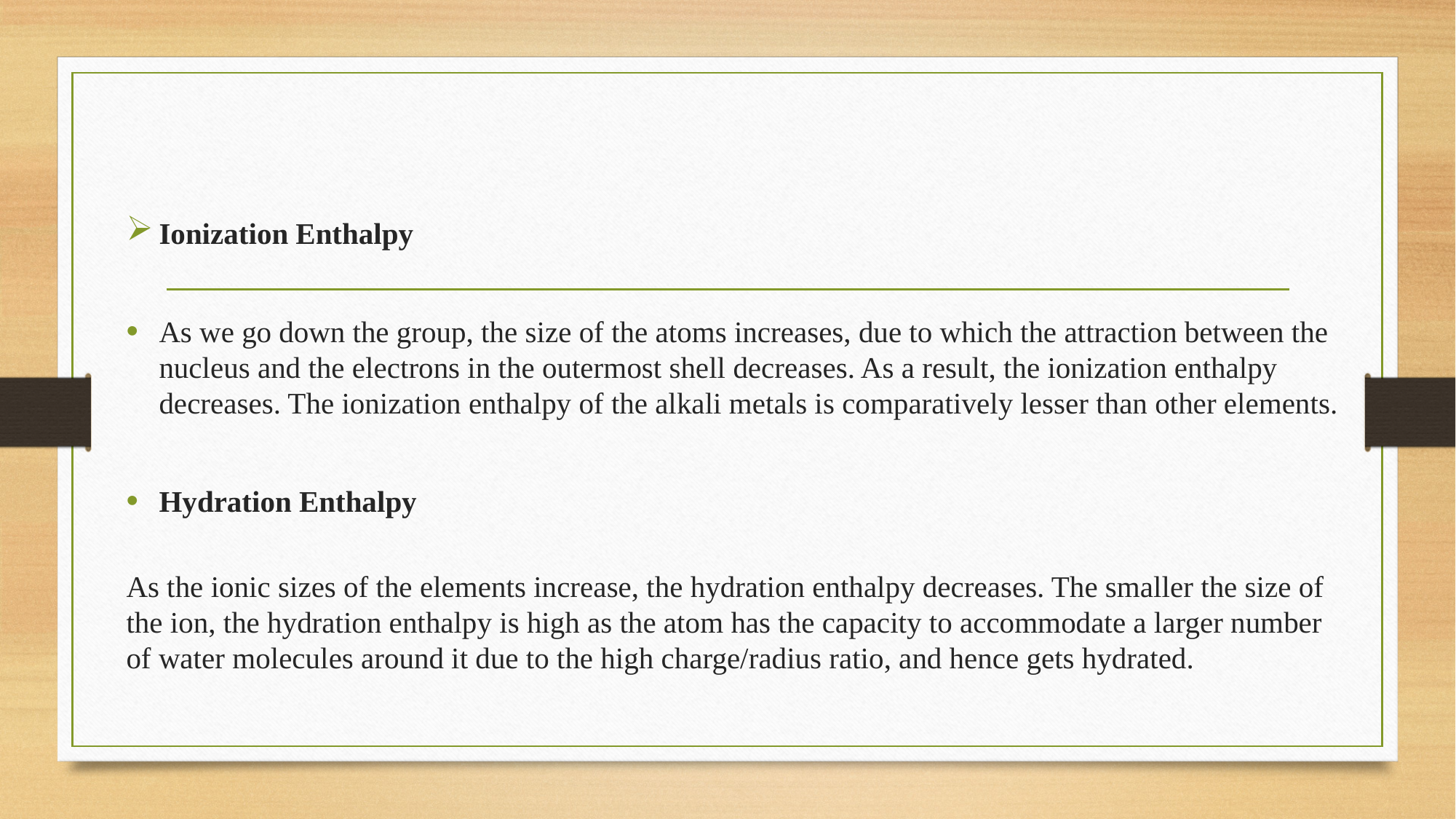

Ionization Enthalpy

As we go down the group, the size of the atoms increases, due to which the attraction between the nucleus and the electrons in the outermost shell decreases. As a result, the ionization enthalpy decreases. The ionization enthalpy of the alkali metals is comparatively lesser than other elements.

Hydration Enthalpy
As the ionic sizes of the elements increase, the hydration enthalpy decreases. The smaller the size of the ion, the hydration enthalpy is high as the atom has the capacity to accommodate a larger number of water molecules around it due to the high charge/radius ratio, and hence gets hydrated.